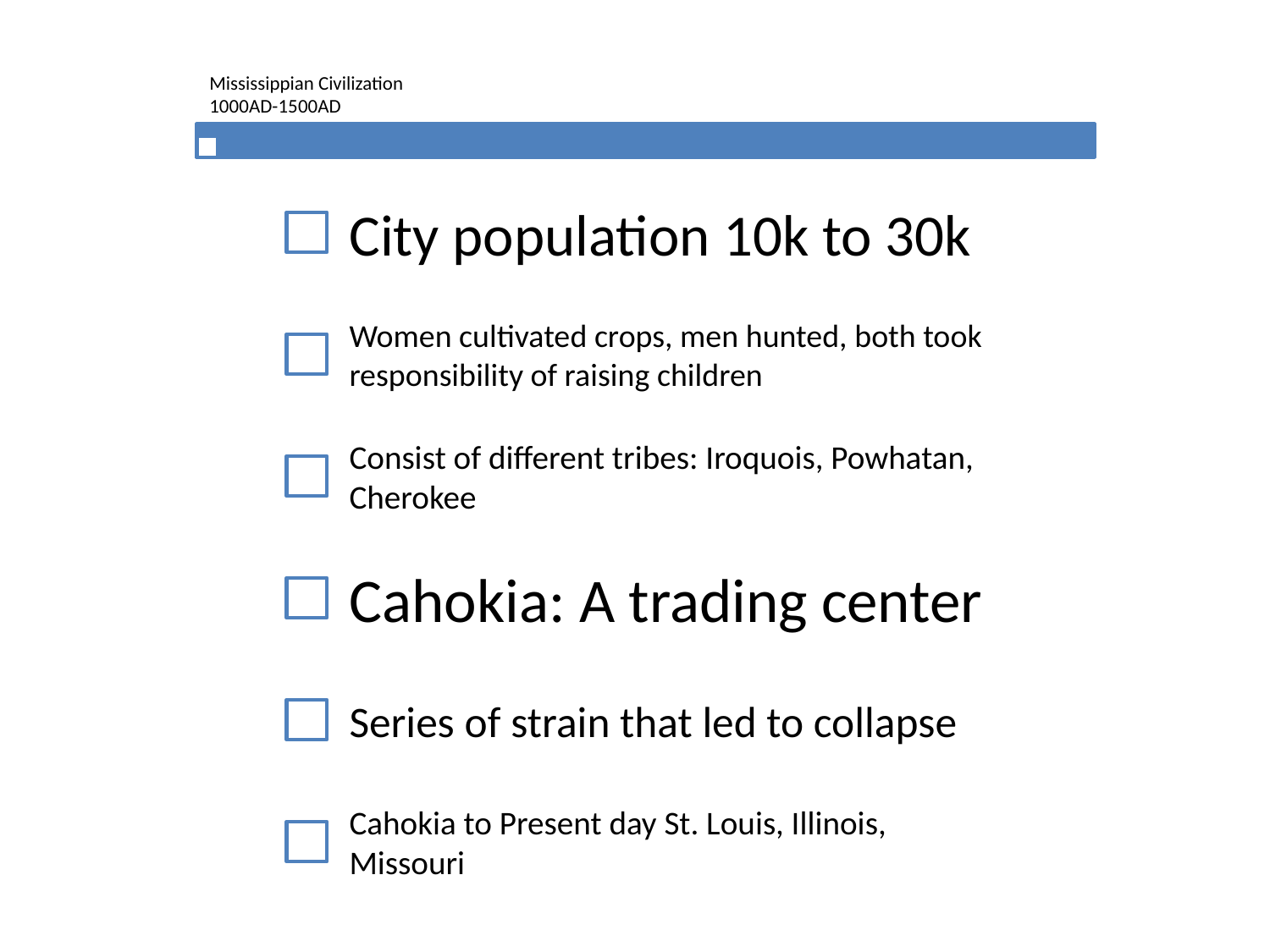

Mississippian Civilization
1000AD-1500AD
City population 10k to 30k
Women cultivated crops, men hunted, both took responsibility of raising children
Consist of different tribes: Iroquois, Powhatan, Cherokee
Cahokia: A trading center
Series of strain that led to collapse
Cahokia to Present day St. Louis, Illinois, Missouri